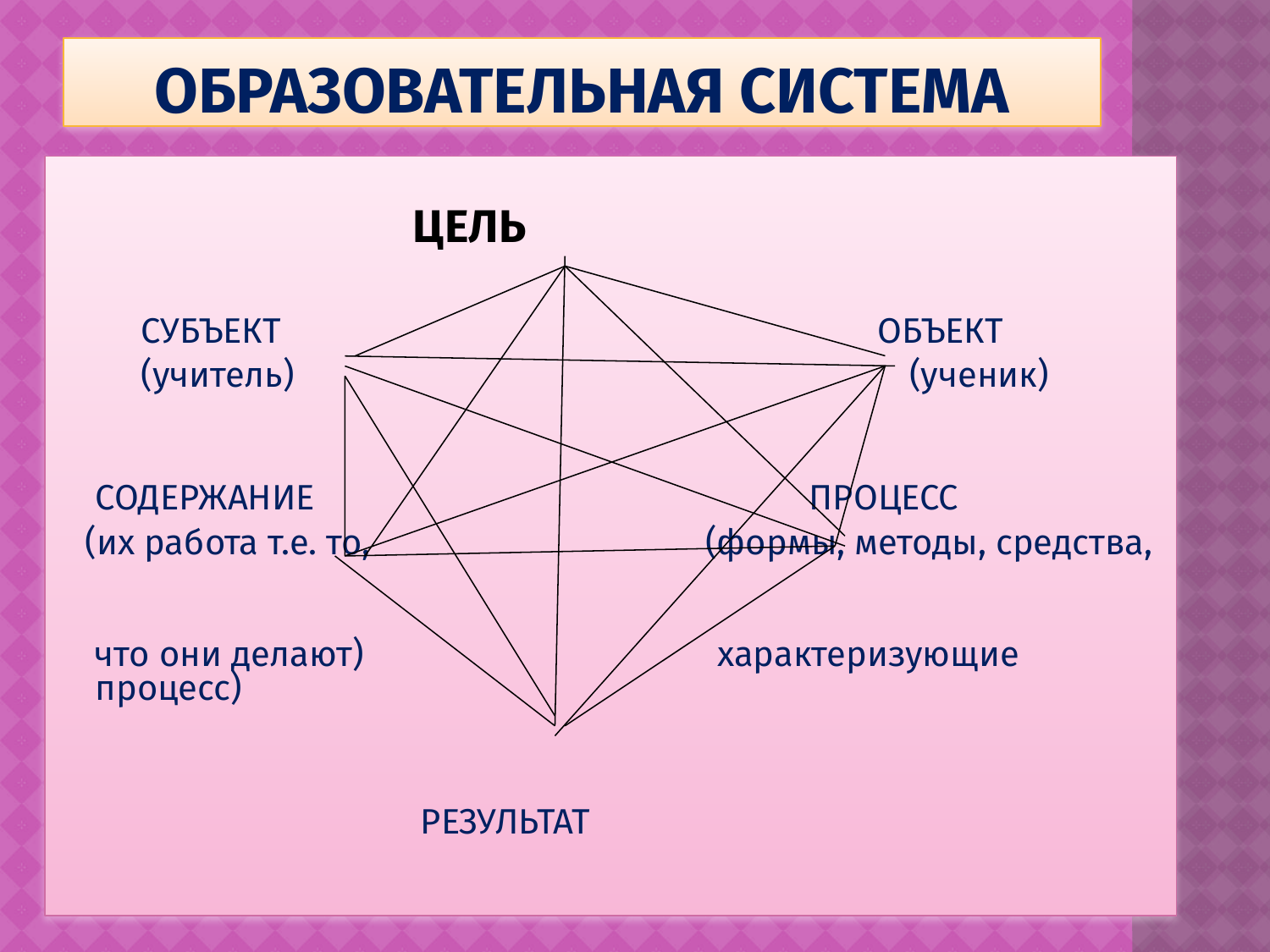

# Образовательная система

                                          ЦЕЛЬ

         СУБЪЕКТ                                                                ОБЪЕКТ
         (учитель)                                                                  (ученик)

СОДЕРЖАНИЕ                                                     ПРОЦЕСС
   (их работа т.е. то,                                    (формы, методы, средства,
    что они делают)                                      характеризующие процесс)

                                       РЕЗУЛЬТАТ